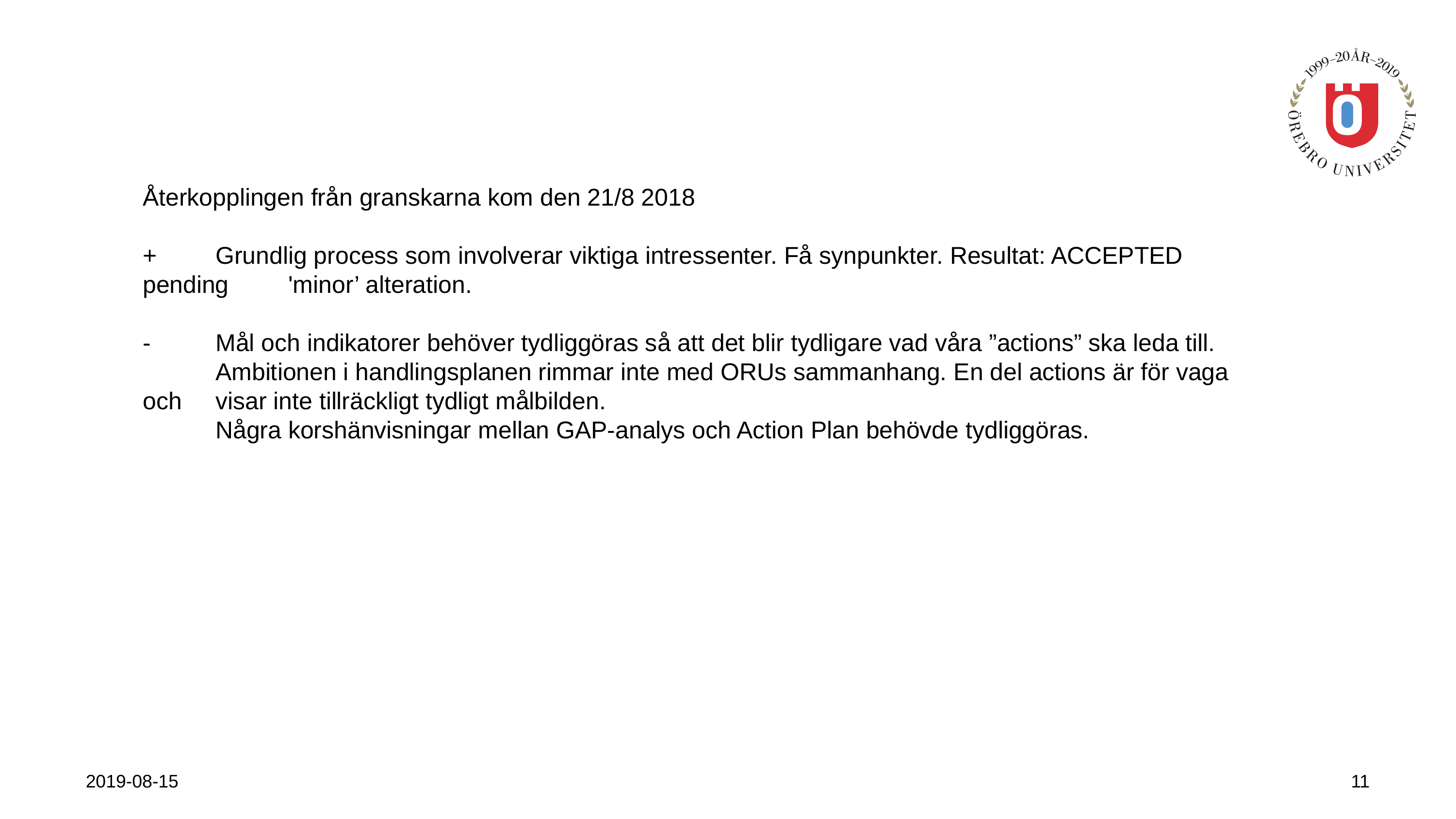

Återkopplingen från granskarna kom den 21/8 2018

+	Grundlig process som involverar viktiga intressenter. Få synpunkter. Resultat: ACCEPTED pending 	'minor’ alteration.

- 	Mål och indikatorer behöver tydliggöras så att det blir tydligare vad våra ”actions” ska leda till.
	Ambitionen i handlingsplanen rimmar inte med ORUs sammanhang. En del actions är för vaga och 	visar inte tillräckligt tydligt målbilden.
	Några korshänvisningar mellan GAP-analys och Action Plan behövde tydliggöras.

2019-08-15
11